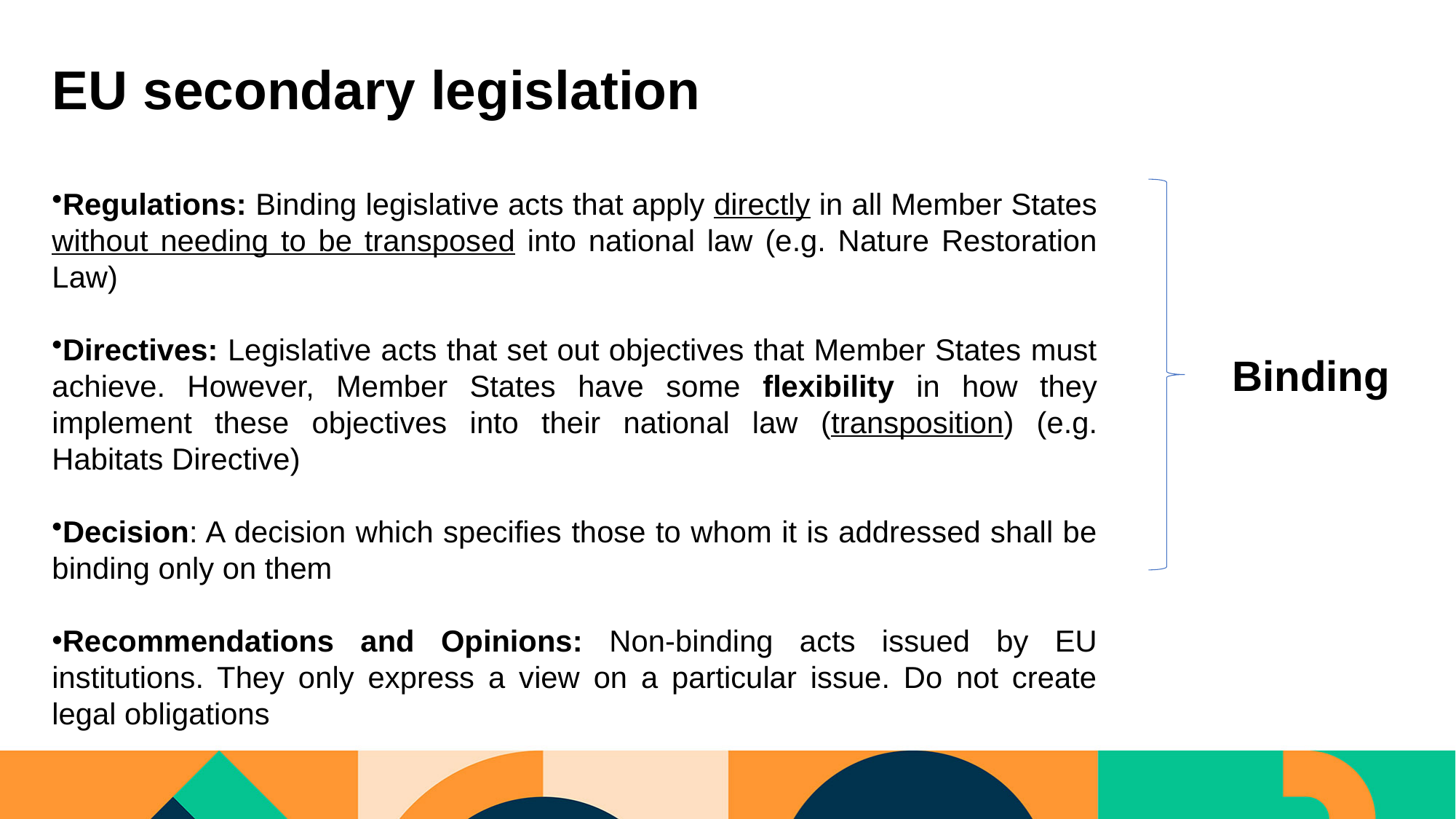

# EU secondary legislation
Regulations: Binding legislative acts that apply directly in all Member States without needing to be transposed into national law (e.g. Nature Restoration Law)

Directives: Legislative acts that set out objectives that Member States must achieve. However, Member States have some flexibility in how they implement these objectives into their national law (transposition) (e.g. Habitats Directive)

Decision: A decision which specifies those to whom it is addressed shall be binding only on them

Recommendations and Opinions: Non-binding acts issued by EU institutions. They only express a view on a particular issue. Do not create legal obligations

Binding